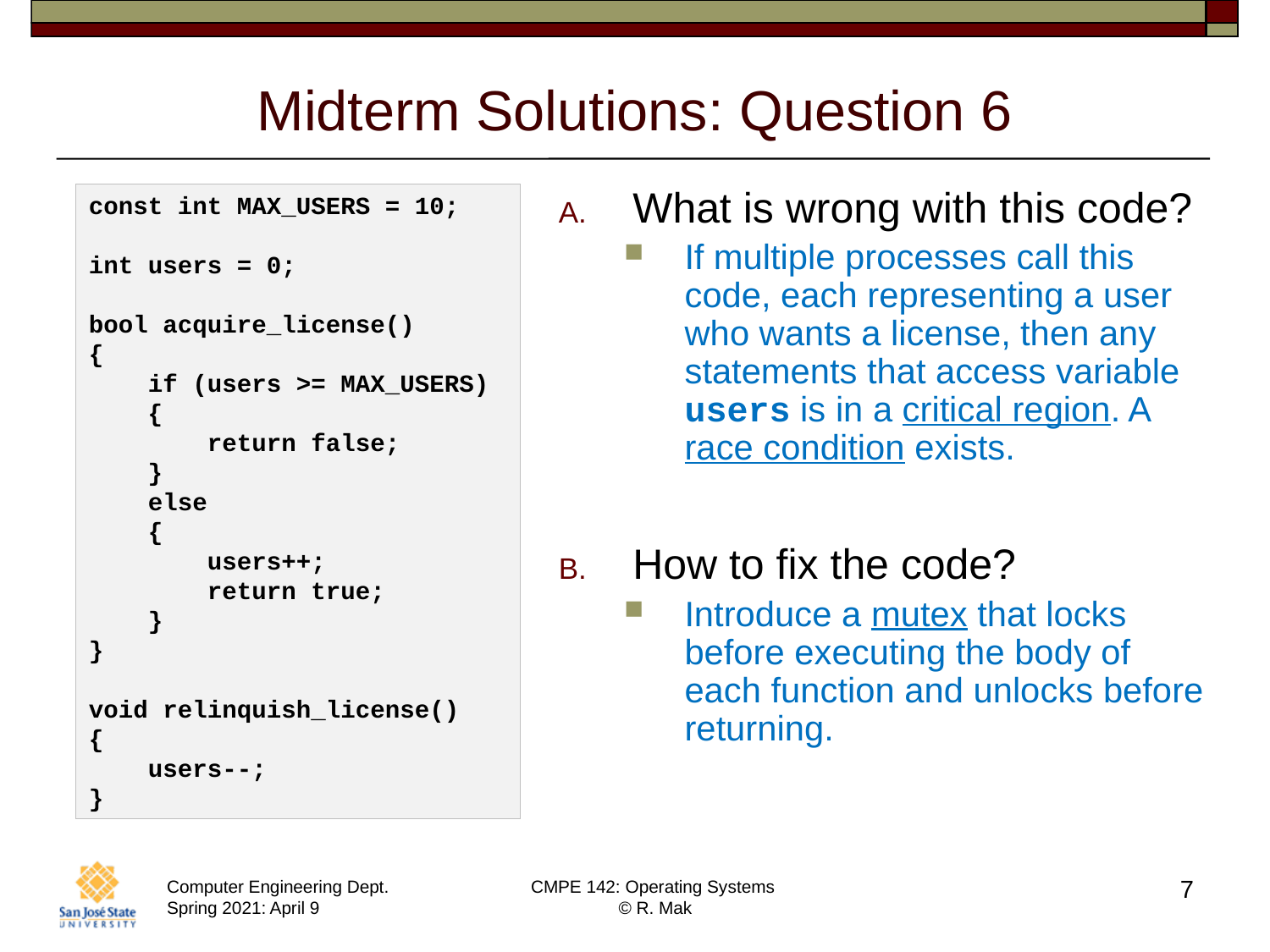

# Midterm Solutions: Question 6
What is wrong with this code?
If multiple processes call this code, each representing a user who wants a license, then any statements that access variable users is in a critical region. A race condition exists.

How to fix the code?
Introduce a mutex that locks before executing the body of each function and unlocks before returning.
const int MAX_USERS = 10;
int users = 0;
bool acquire_license()
{
    if (users >= MAX_USERS)
    {
        return false;
    }
    else
    {
        users++;
        return true;
    }
}
void relinquish_license()
{
    users--;
}
7